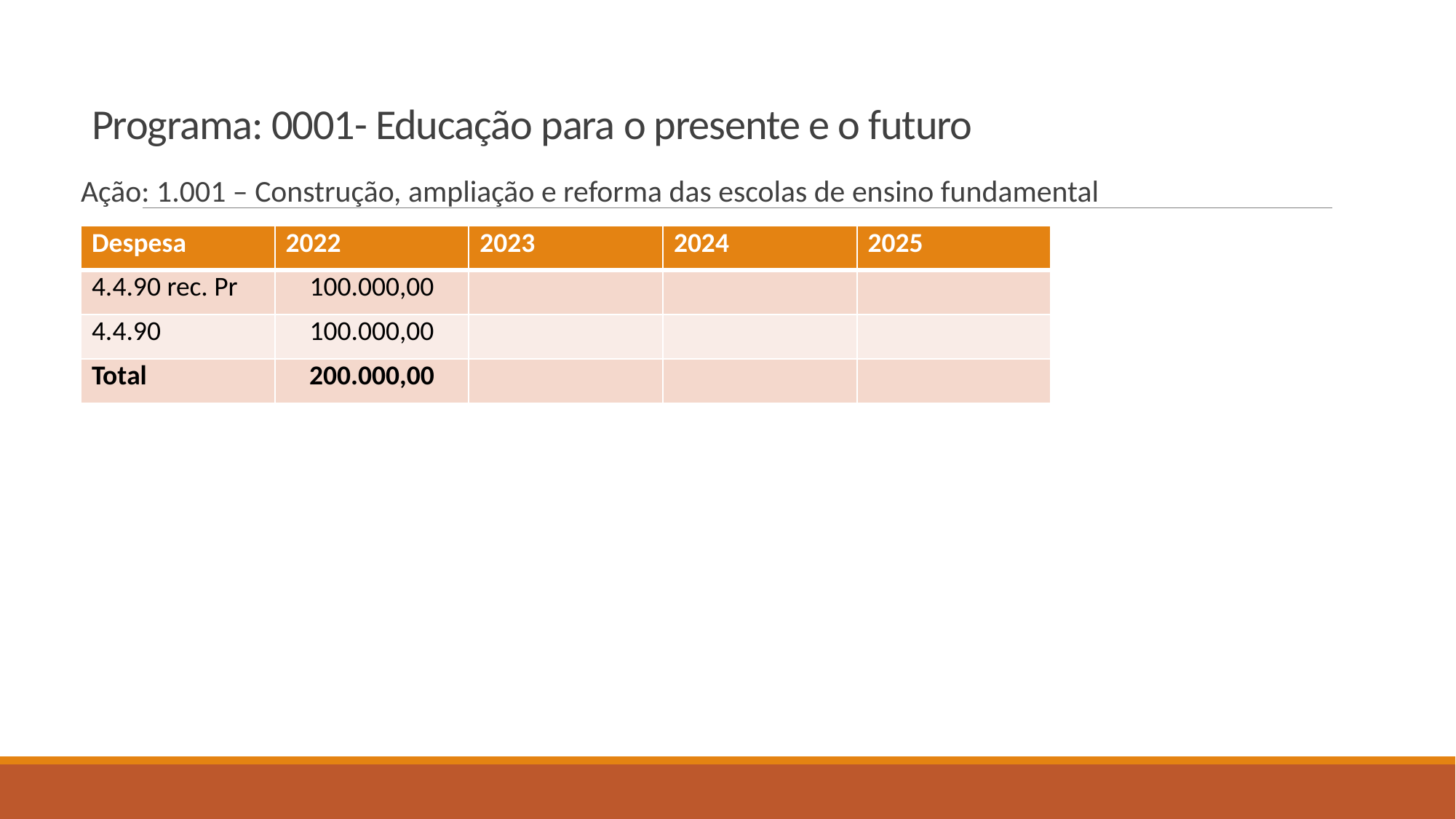

# Programa: 0001- Educação para o presente e o futuro
Ação: 1.001 – Construção, ampliação e reforma das escolas de ensino fundamental
| Despesa | 2022 | 2023 | 2024 | 2025 |
| --- | --- | --- | --- | --- |
| 4.4.90 rec. Pr | 100.000,00 |  |  |  |
| 4.4.90 | 100.000,00 |  |  |  |
| Total | 200.000,00 |  |  |  |